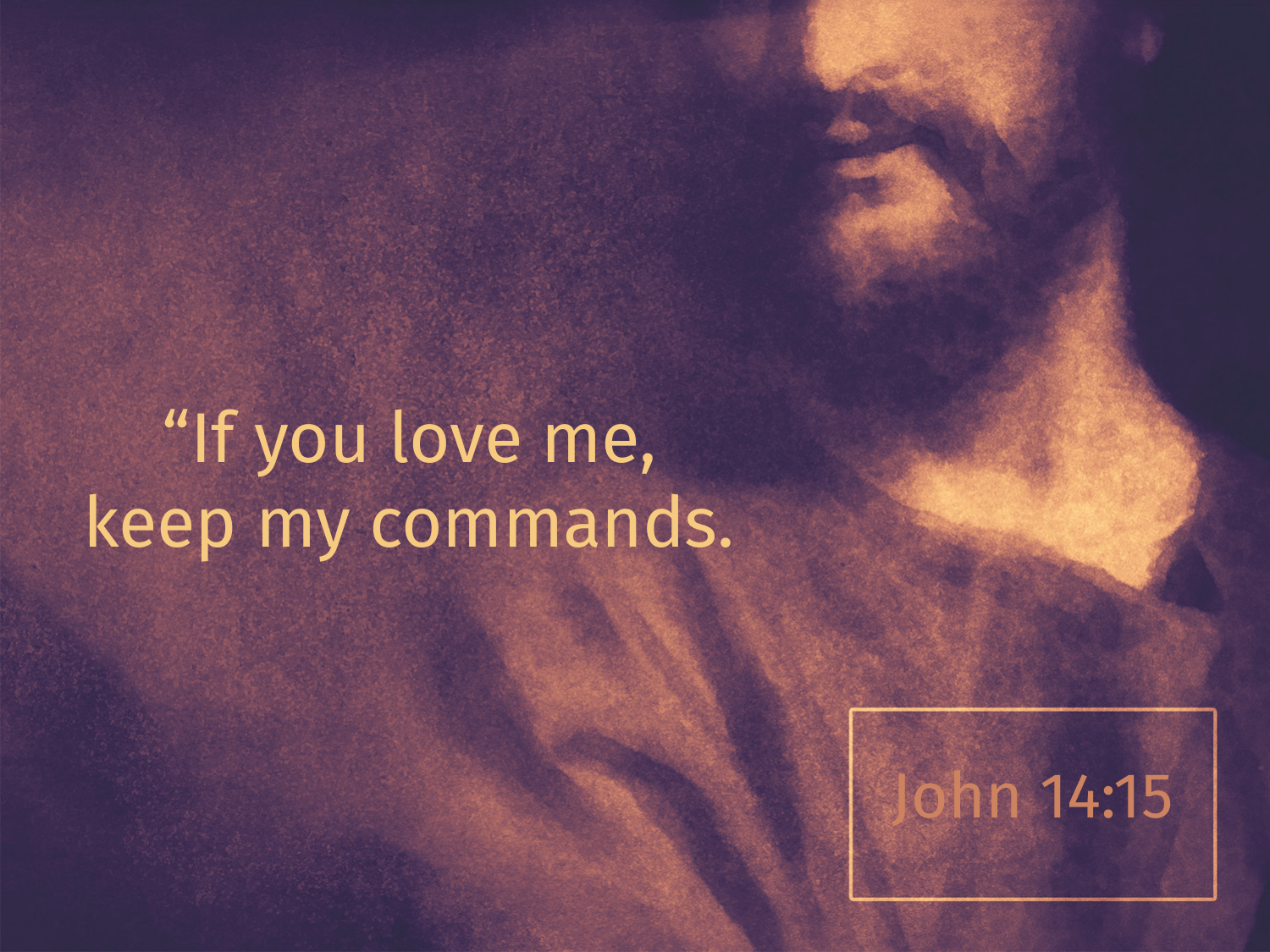

“If you love me, keep my commands.
# John 14:15